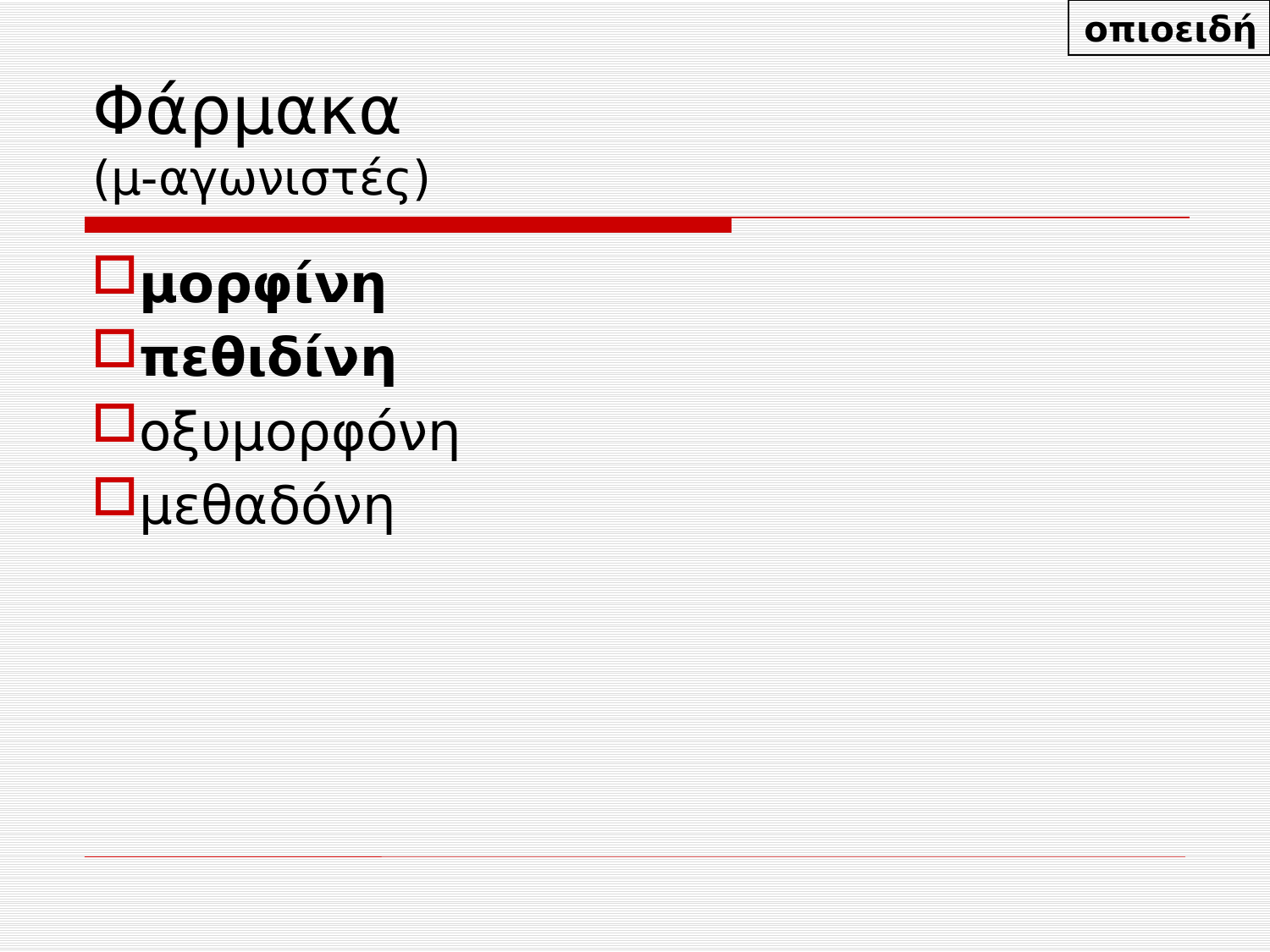

οπιοειδή
# Φάρμακα (μ-αγωνιστές)
μορφίνη
πεθιδίνη
οξυμορφόνη
μεθαδόνη